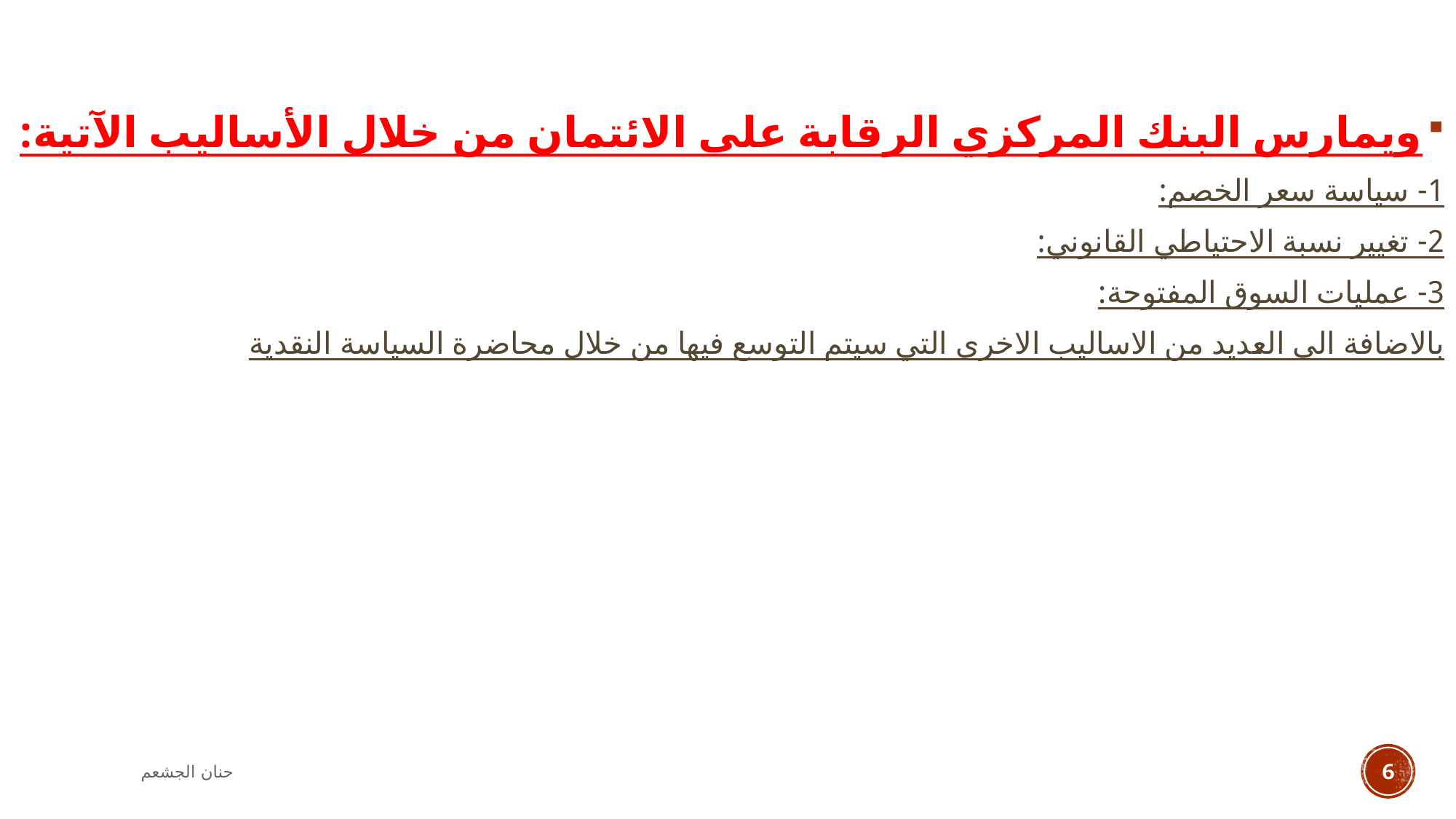

ويمارس البنك المركزي الرقابة على الائتمان من خلال الأساليب الآتية:
1- سياسة سعر الخصم:
2- تغيير نسبة الاحتياطي القانوني:
3- عمليات السوق المفتوحة:
بالاضافة الى العديد من الاساليب الاخرى التي سيتم التوسع فيها من خلال محاضرة السياسة النقدية
حنان الجشعم
6